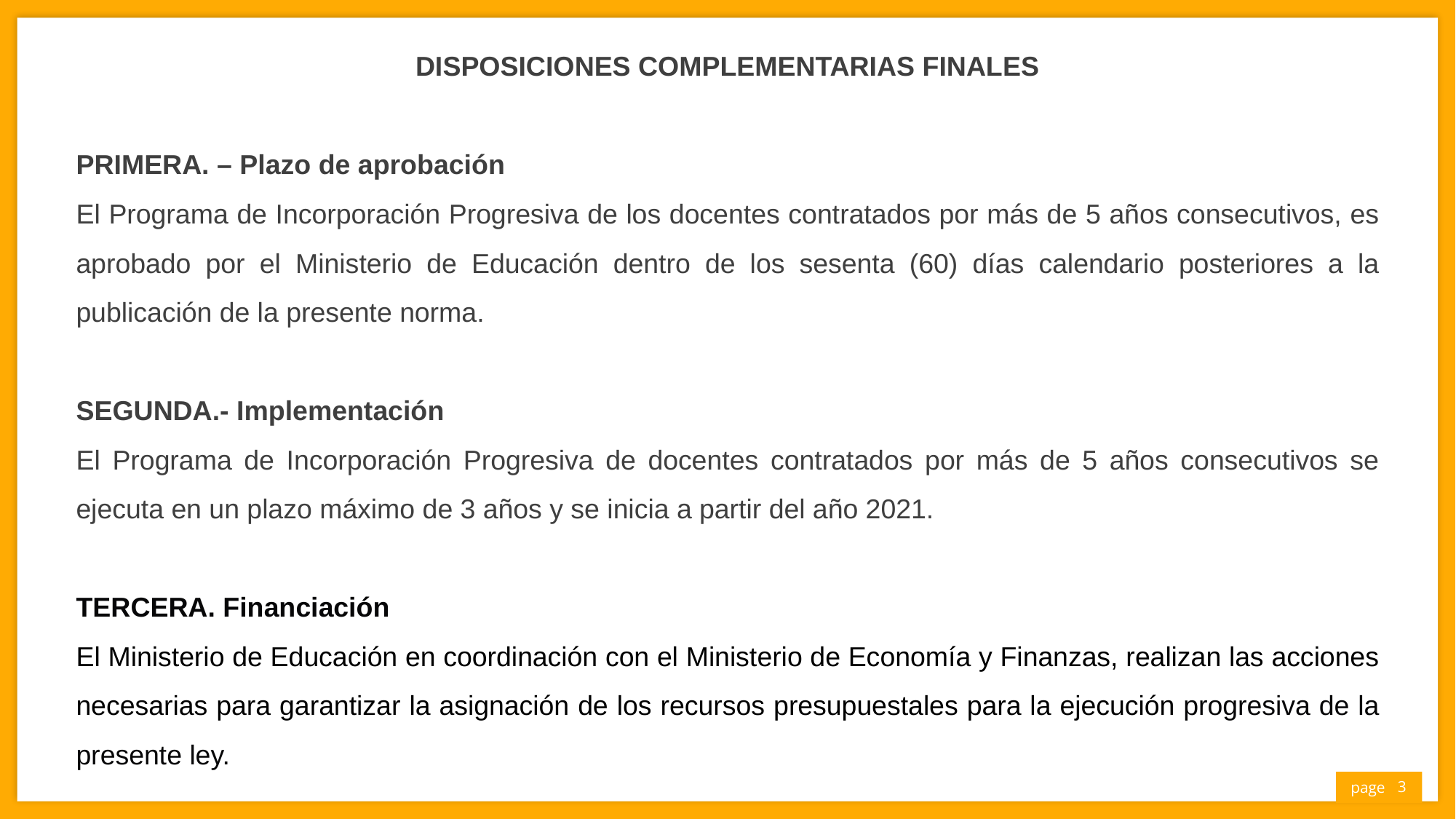

DISPOSICIONES COMPLEMENTARIAS FINALES

PRIMERA. – Plazo de aprobación
El Programa de Incorporación Progresiva de los docentes contratados por más de 5 años consecutivos, es aprobado por el Ministerio de Educación dentro de los sesenta (60) días calendario posteriores a la publicación de la presente norma.

SEGUNDA.- Implementación
El Programa de Incorporación Progresiva de docentes contratados por más de 5 años consecutivos se ejecuta en un plazo máximo de 3 años y se inicia a partir del año 2021.

TERCERA. Financiación
El Ministerio de Educación en coordinación con el Ministerio de Economía y Finanzas, realizan las acciones necesarias para garantizar la asignación de los recursos presupuestales para la ejecución progresiva de la presente ley.

3